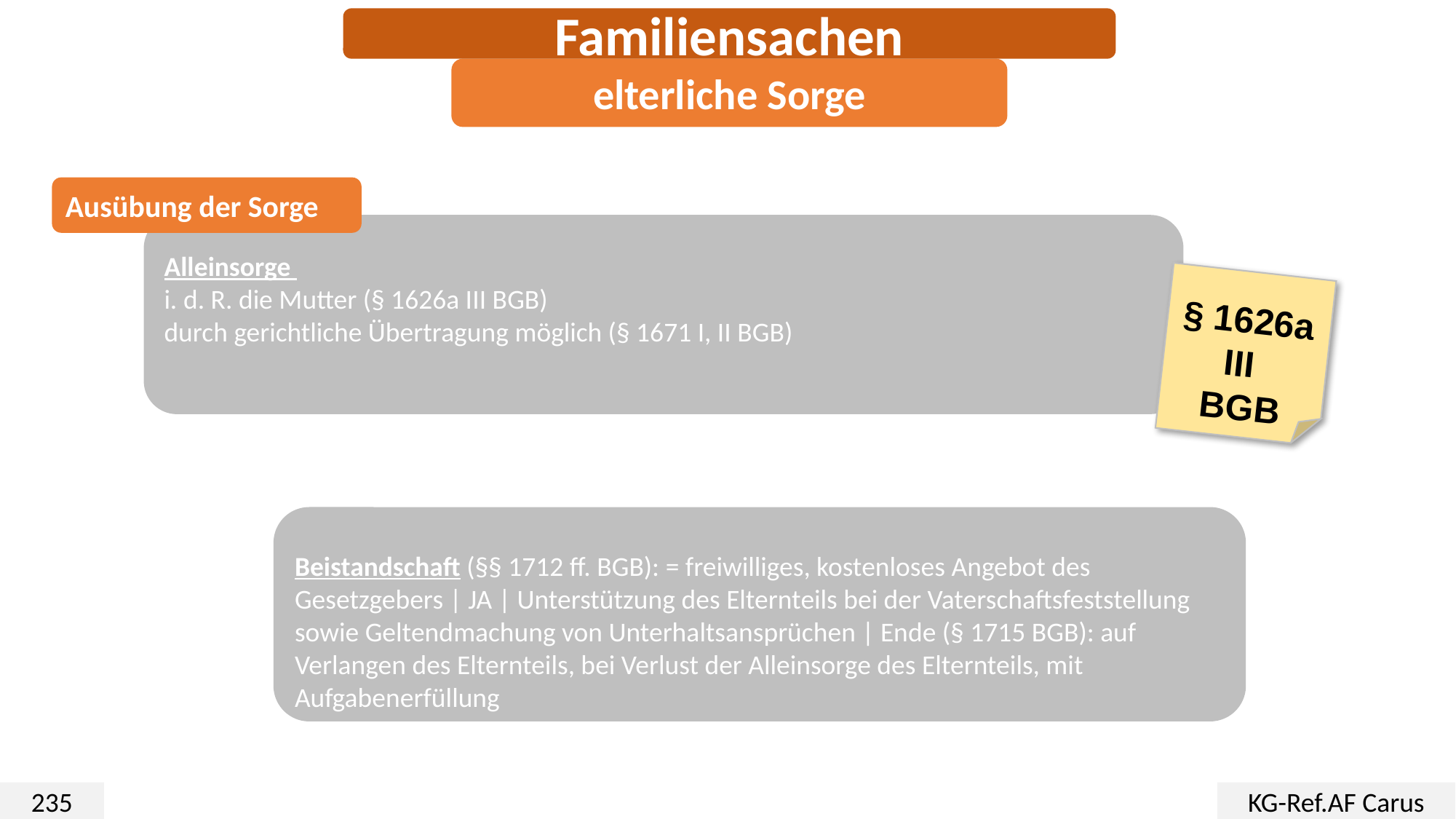

Familiensachen
elterliche Sorge
Ausübung der Sorge

Alleinsorge
i. d. R. die Mutter (§ 1626a III BGB)
durch gerichtliche Übertragung möglich (§ 1671 I, II BGB)

§ 1626a III
BGB

Beistandschaft (§§ 1712 ff. BGB): = freiwilliges, kostenloses Angebot des Gesetzgebers | JA | Unterstützung des Elternteils bei der Vaterschaftsfeststellung sowie Geltendmachung von Unterhaltsansprüchen | Ende (§ 1715 BGB): auf Verlangen des Elternteils, bei Verlust der Alleinsorge des Elternteils, mit Aufgabenerfüllung
235
KG-Ref.AF Carus